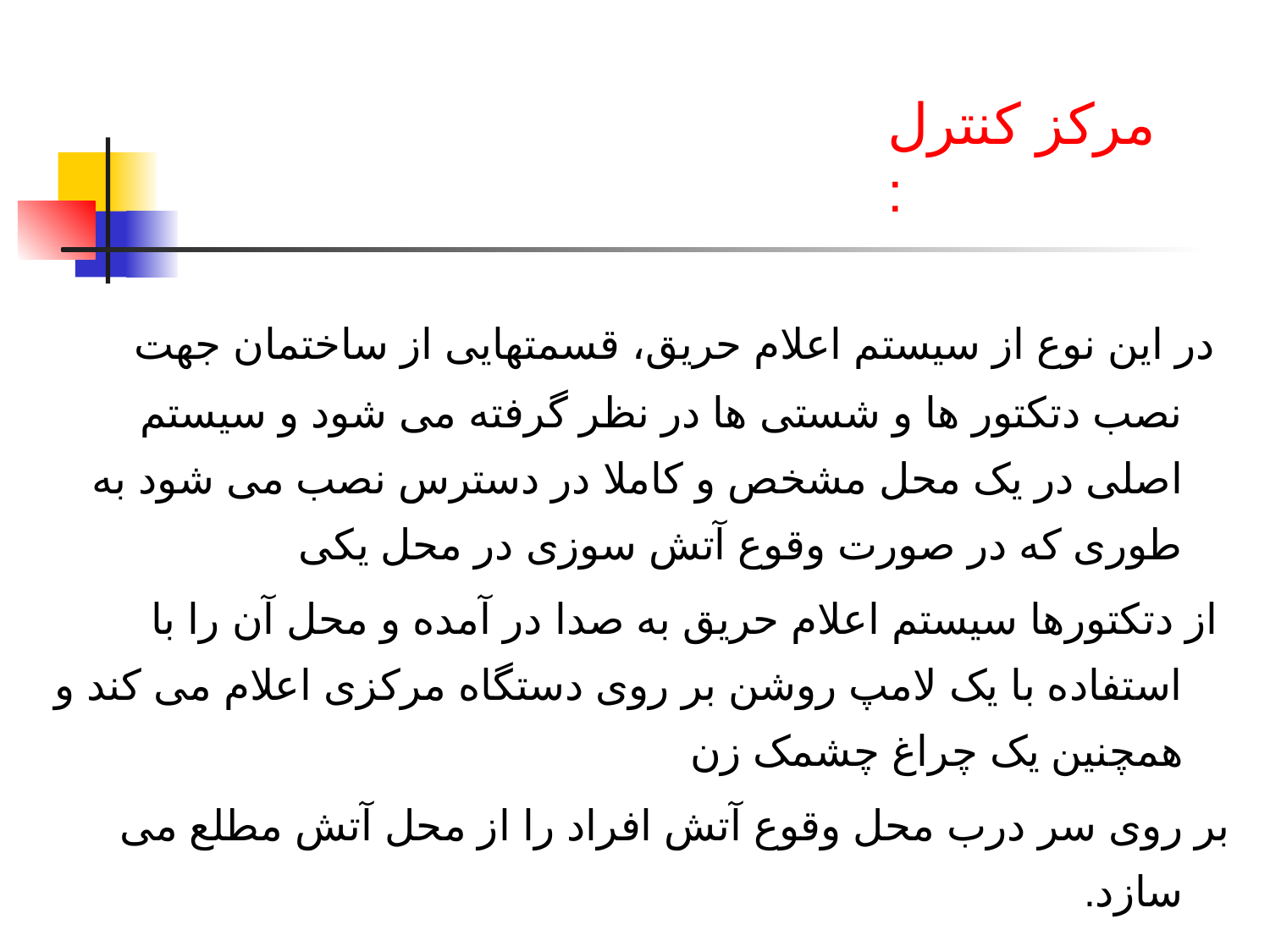

# مركز كنترل :
 در این نوع از سیستم اعلام حریق، قسمتهایی از ساختمان جهت نصب دتکتور ها و شستی ها در نظر گرفته می شود و سیستم اصلی در یک محل مشخص و کاملا در دسترس نصب می شود به طوری که در صورت وقوع آتش سوزی در محل یکی
 از دتکتورها سیستم اعلام حریق به صدا در آمده و محل آن را با استفاده با یک لامپ روشن بر روی دستگاه مرکزی اعلام می کند و همچنین یک چراغ چشمک زن
بر روی سر درب محل وقوع آتش افراد را از محل آتش مطلع می سازد.